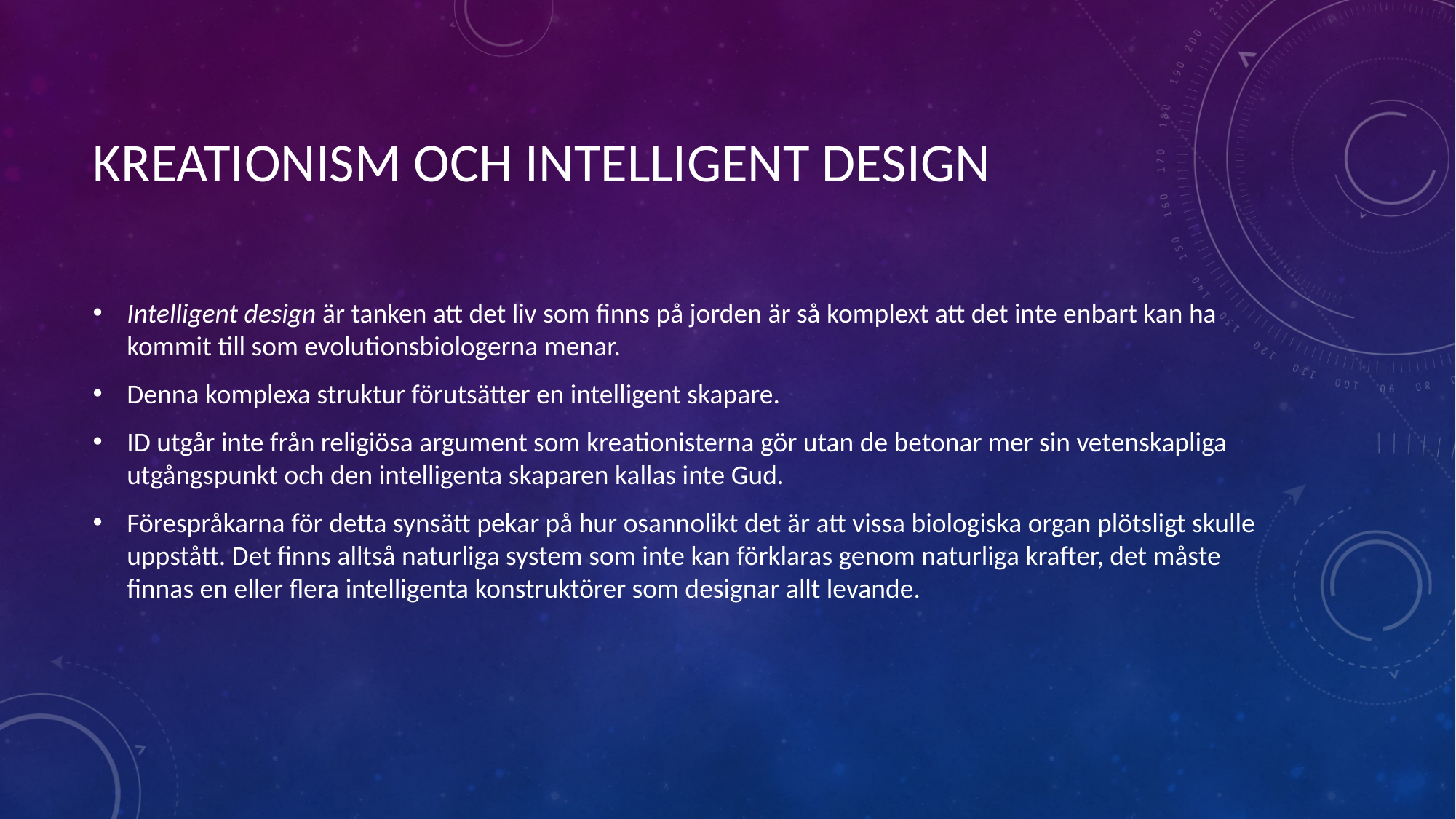

# Kreationism och intelligent design
Intelligent design är tanken att det liv som finns på jorden är så komplext att det inte enbart kan ha kommit till som evolutionsbiologerna menar.
Denna komplexa struktur förutsätter en intelligent skapare.
ID utgår inte från religiösa argument som kreationisterna gör utan de betonar mer sin vetenskapliga utgångspunkt och den intelligenta skaparen kallas inte Gud.
Förespråkarna för detta synsätt pekar på hur osannolikt det är att vissa biologiska organ plötsligt skulle uppstått. Det finns alltså naturliga system som inte kan förklaras genom naturliga krafter, det måste finnas en eller flera intelligenta konstruktörer som designar allt levande.